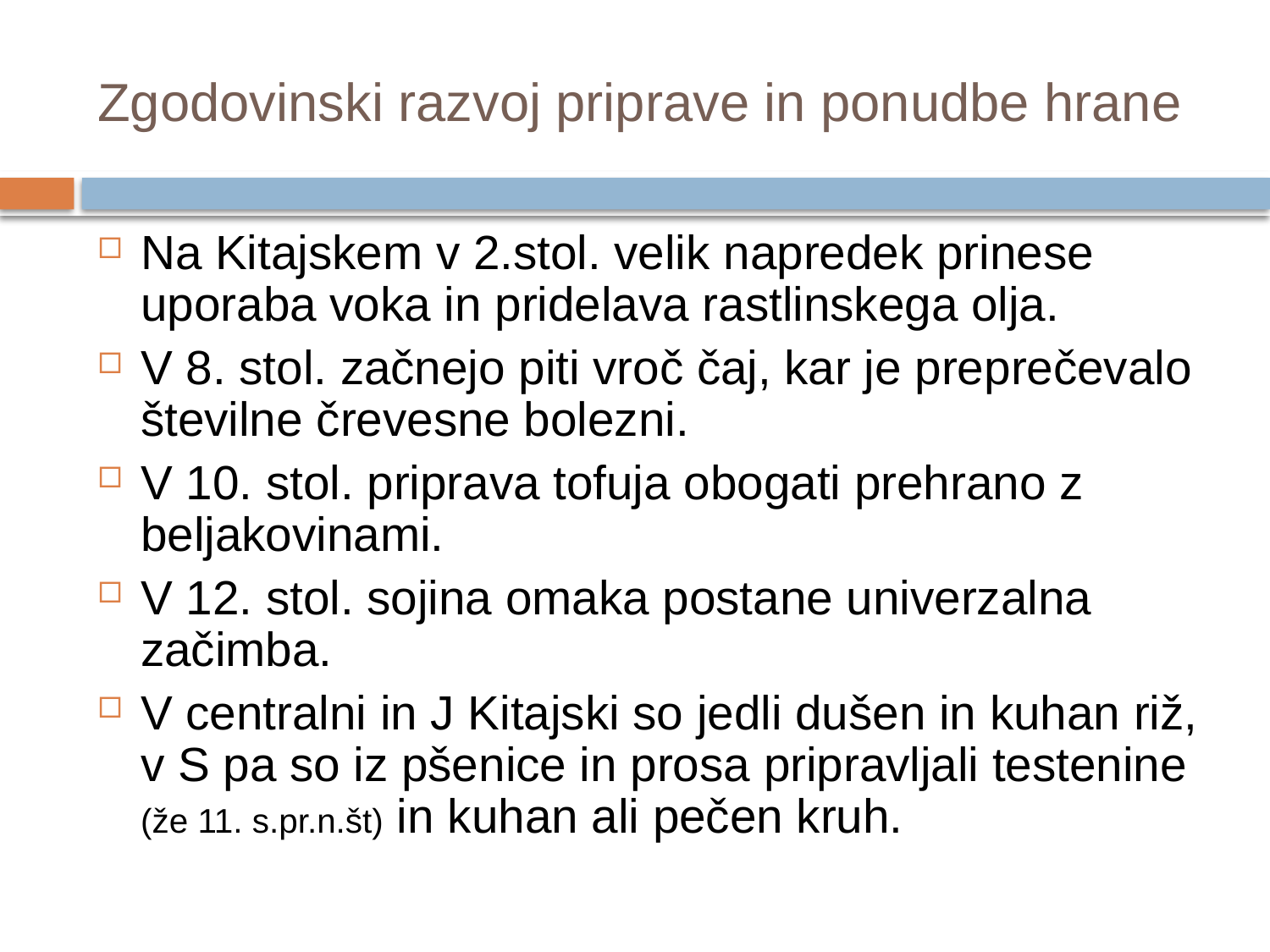

# Zgodovinski razvoj priprave in ponudbe hrane
Na Kitajskem v 2.stol. velik napredek prinese uporaba voka in pridelava rastlinskega olja.
V 8. stol. začnejo piti vroč čaj, kar je preprečevalo številne črevesne bolezni.
V 10. stol. priprava tofuja obogati prehrano z beljakovinami.
V 12. stol. sojina omaka postane univerzalna začimba.
V centralni in J Kitajski so jedli dušen in kuhan riž, v S pa so iz pšenice in prosa pripravljali testenine (že 11. s.pr.n.št) in kuhan ali pečen kruh.